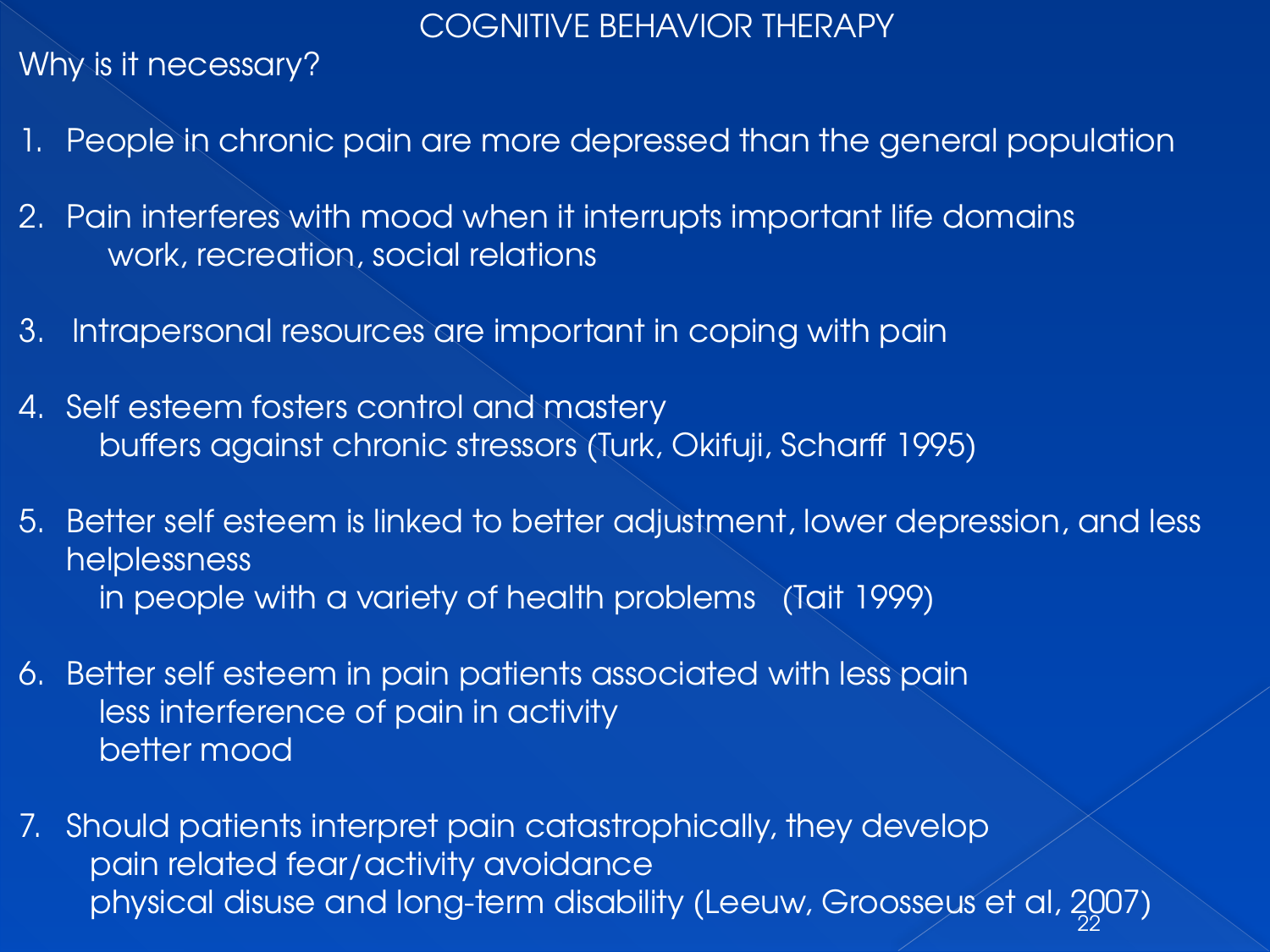

COGNITIVE BEHAVIOR THERAPY
Why is it necessary?

People in chronic pain are more depressed than the general population

Pain interferes with mood when it interrupts important life domains
          work, recreation, social relations

3.   Intrapersonal resources are important in coping with pain

Self esteem fosters control and mastery
         buffers against chronic stressors (Turk, Okifuji, Scharff 1995)

Better self esteem is linked to better adjustment, lower depression, and less helplessness
         in people with a variety of health problems   (Tait 1999)

Better self esteem in pain patients associated with less pain
         less interference of pain in activity
         better mood

Should patients interpret pain catastrophically, they develop
        pain related fear/activity avoidance
        physical disuse and long-term disability (Leeuw, Groosseus et al, 2007)
22